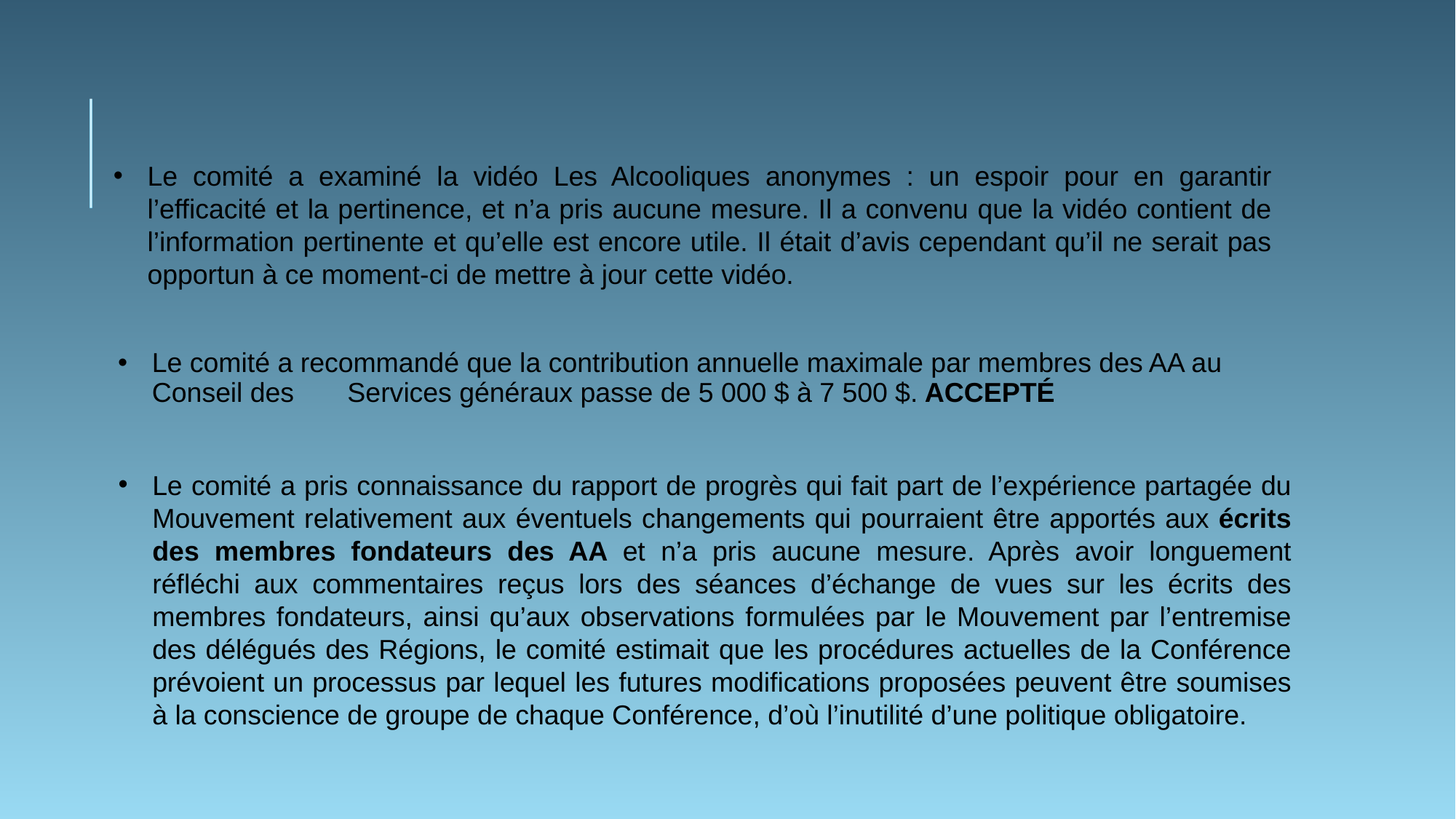

Le comité a examiné la vidéo Les Alcooliques anonymes : un espoir pour en garantir l’efficacité et la pertinence, et n’a pris aucune mesure. Il a convenu que la vidéo contient de l’information pertinente et qu’elle est encore utile. Il était d’avis cependant qu’il ne serait pas opportun à ce moment-ci de mettre à jour cette vidéo.
Le comité a recommandé que la contribution annuelle maximale par membres des AA au Conseil des       Services généraux passe de 5 000 $ à 7 500 $. ACCEPTÉ
Le comité a pris connaissance du rapport de progrès qui fait part de l’expérience partagée du Mouvement relativement aux éventuels changements qui pourraient être apportés aux écrits des membres fondateurs des AA et n’a pris aucune mesure. Après avoir longuement réfléchi aux commentaires reçus lors des séances d’échange de vues sur les écrits des membres fondateurs, ainsi qu’aux observations formulées par le Mouvement par l’entremise des délégués des Régions, le comité estimait que les procédures actuelles de la Conférence prévoient un processus par lequel les futures modifications proposées peuvent être soumises à la conscience de groupe de chaque Conférence, d’où l’inutilité d’une politique obligatoire.